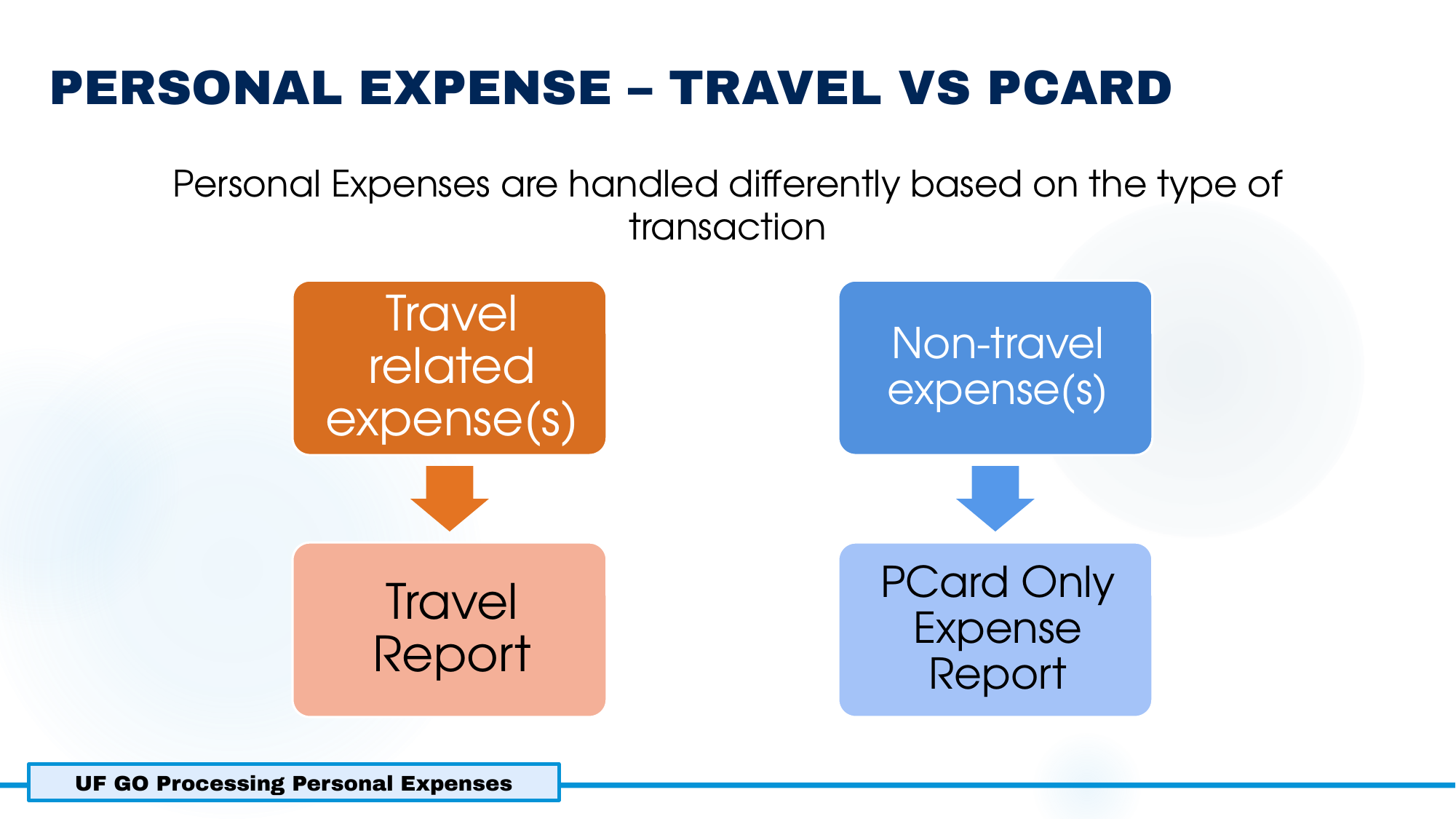

personal Expense – Travel vs PCard
Personal Expenses are handled differently based on the type of transaction

Non-travel expense(s)

PCard Only Expense Report
Travel related expense(s)

Travel Report
UF GO Processing Personal Expenses